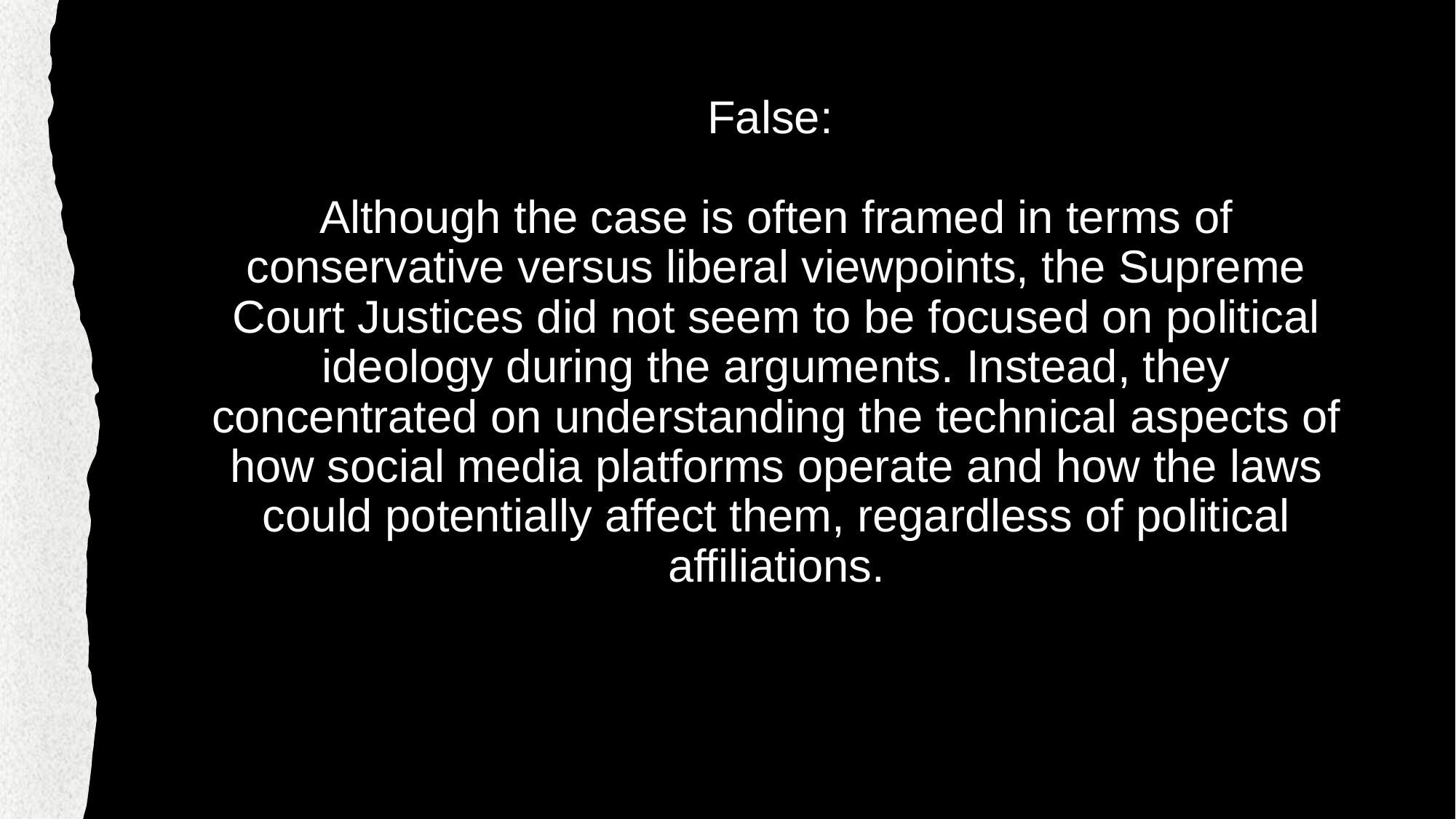

# False: Although the case is often framed in terms of conservative versus liberal viewpoints, the Supreme Court Justices did not seem to be focused on political ideology during the arguments. Instead, they concentrated on understanding the technical aspects of how social media platforms operate and how the laws could potentially affect them, regardless of political affiliations.